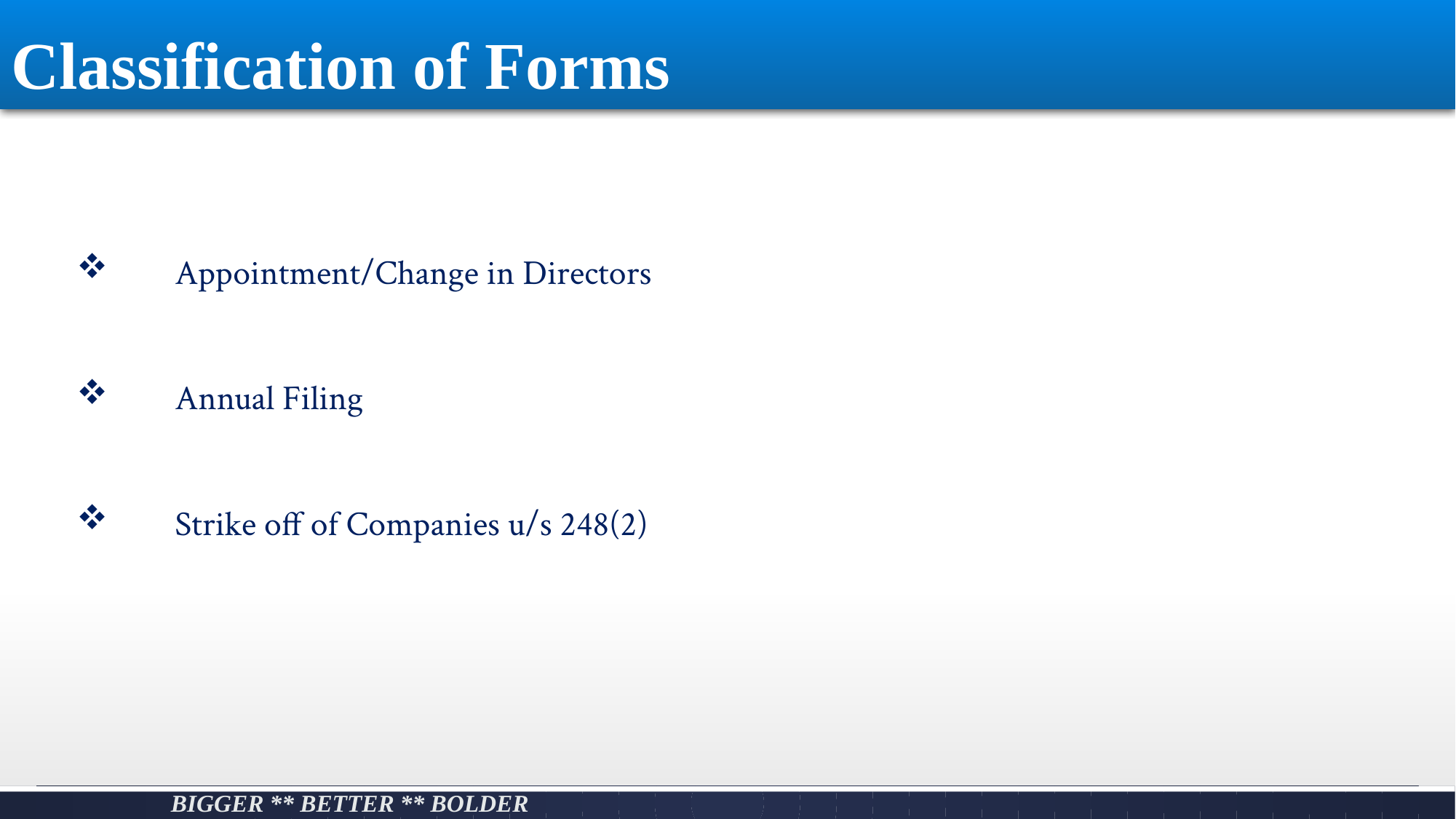

# Classification of Forms

Appointment/Change in Directors

Annual Filing

Strike off of Companies u/s 248(2)

Bigger ** Better ** Bolder